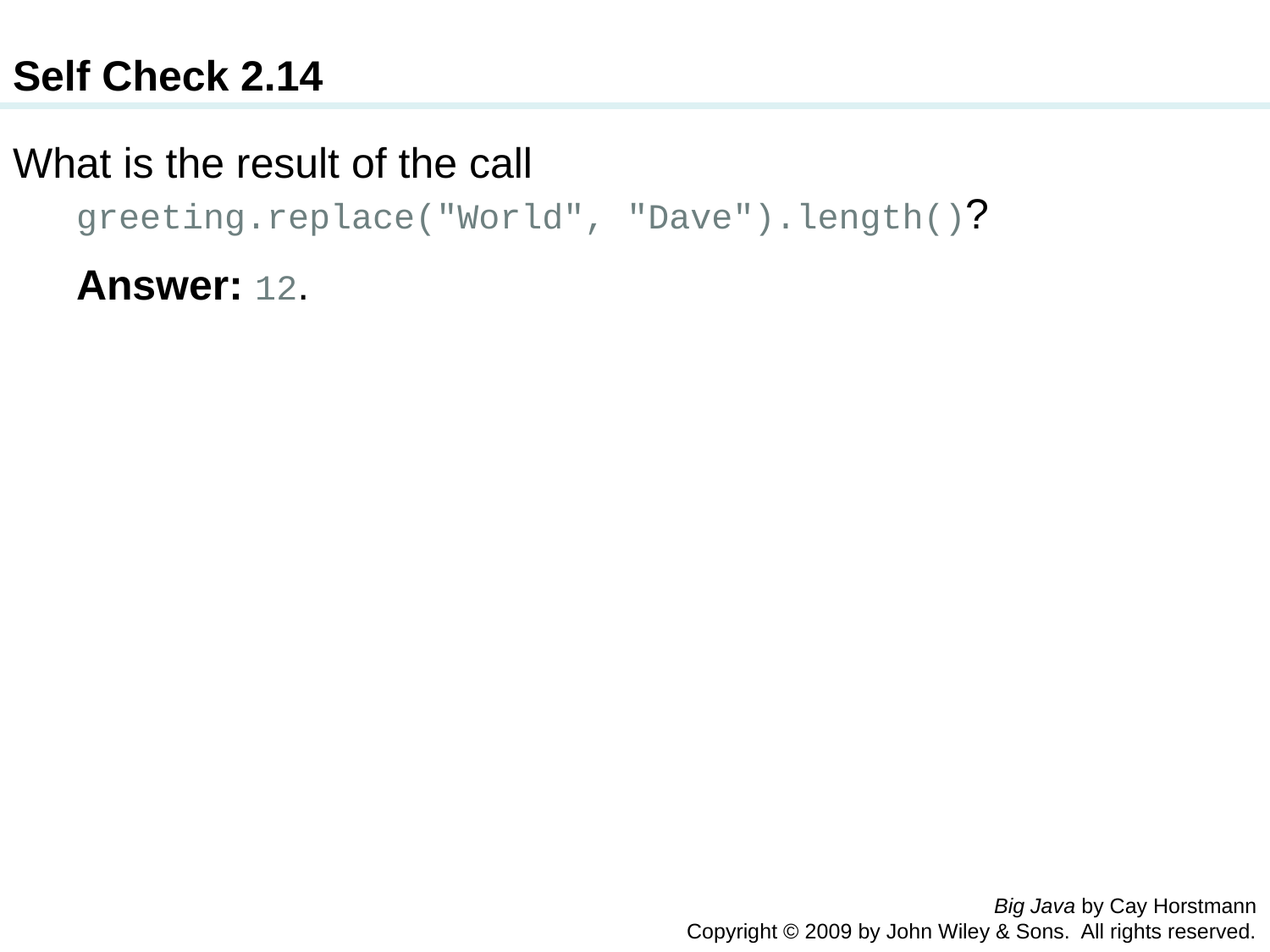

Self Check 2.14
What is the result of the call
greeting.replace("World", "Dave").length()?
Answer: 12.